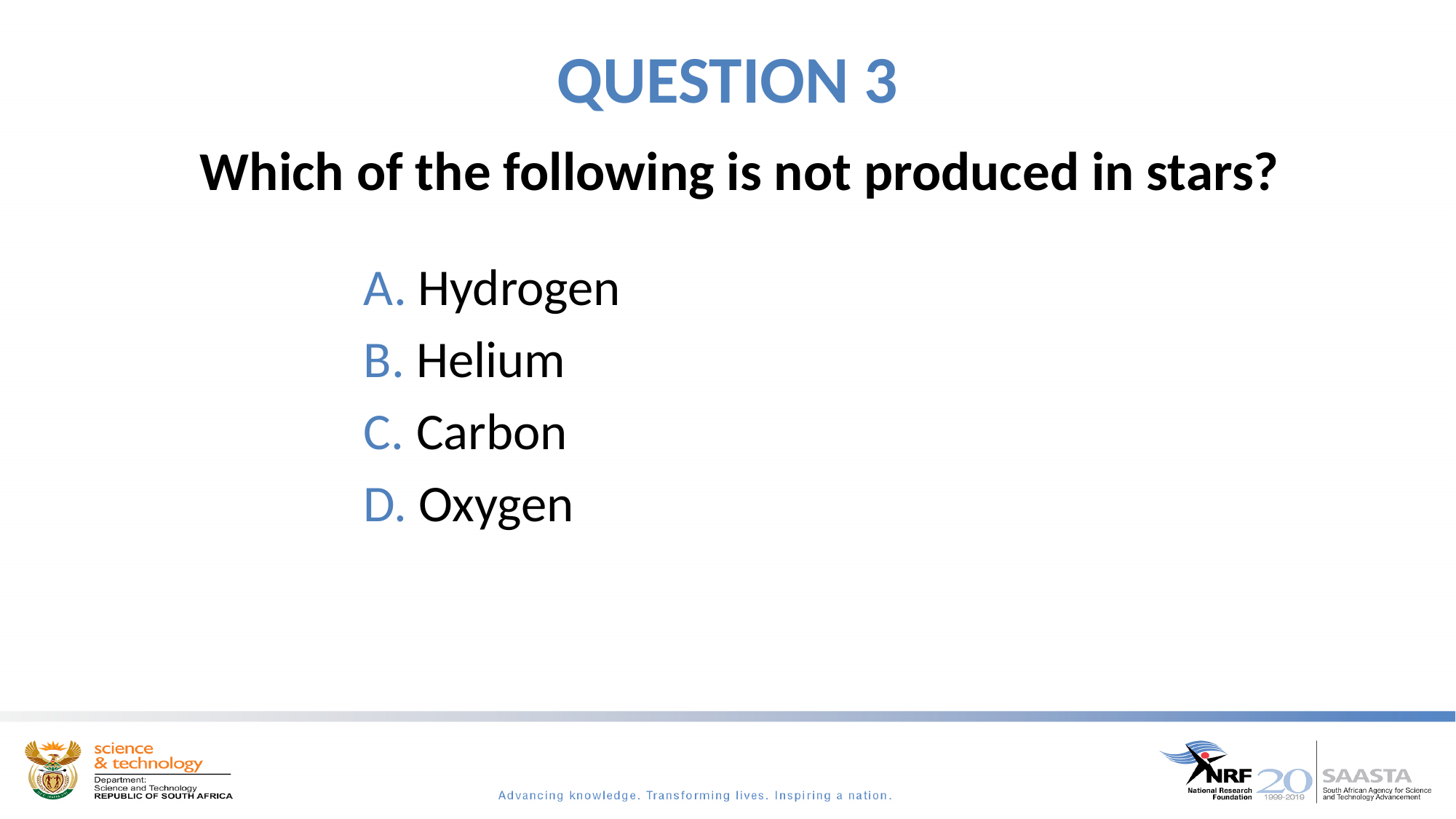

# QUESTION 3
Which of the following is not produced in stars?

 Hydrogen
 Helium
 Carbon
 Oxygen